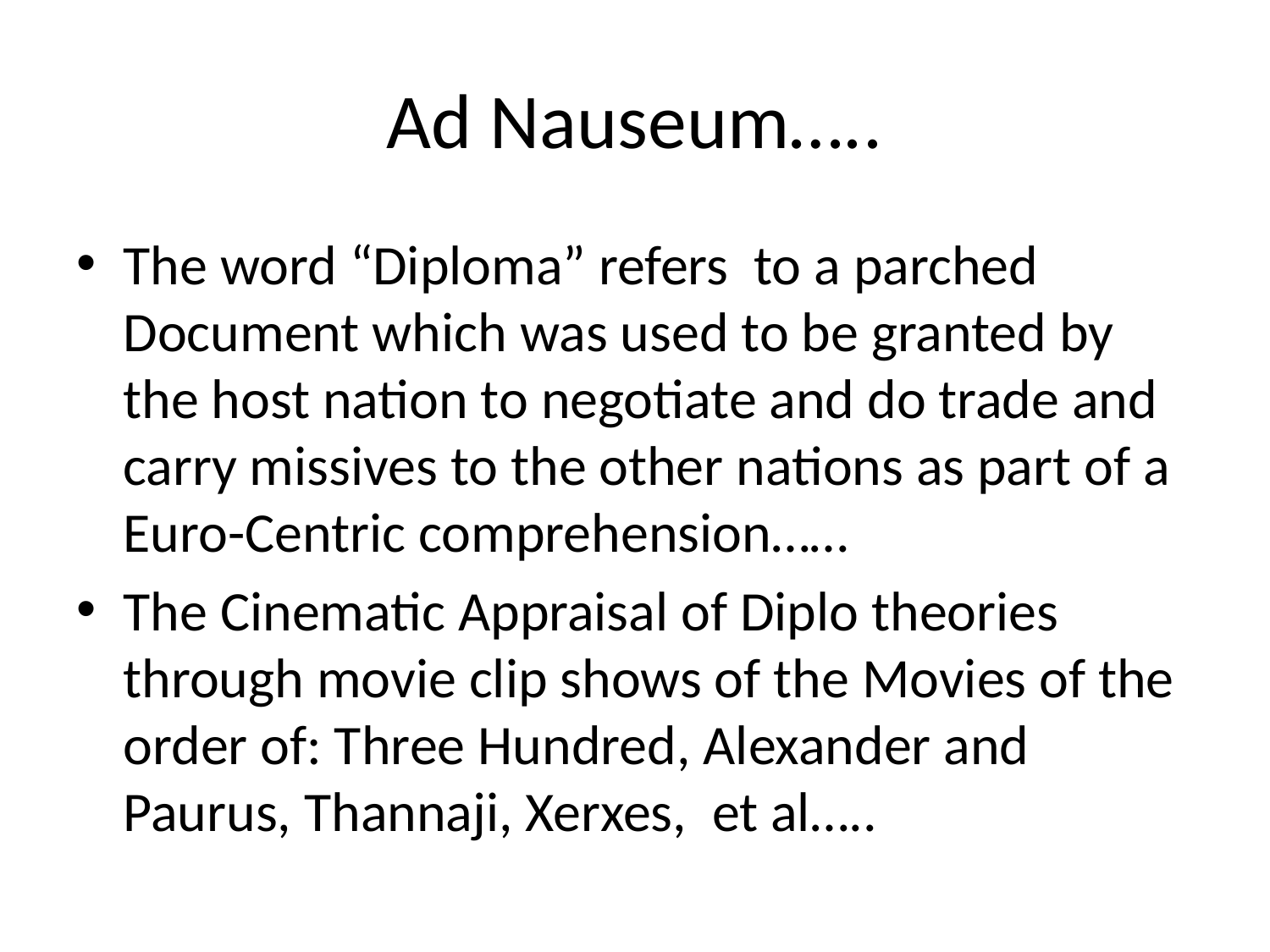

# Ad Nauseum…..
The word “Diploma” refers  to a parched Document which was used to be granted by the host nation to negotiate and do trade and carry missives to the other nations as part of a Euro-Centric comprehension……
The Cinematic Appraisal of Diplo theories through movie clip shows of the Movies of the order of: Three Hundred, Alexander and Paurus, Thannaji, Xerxes,  et al…..